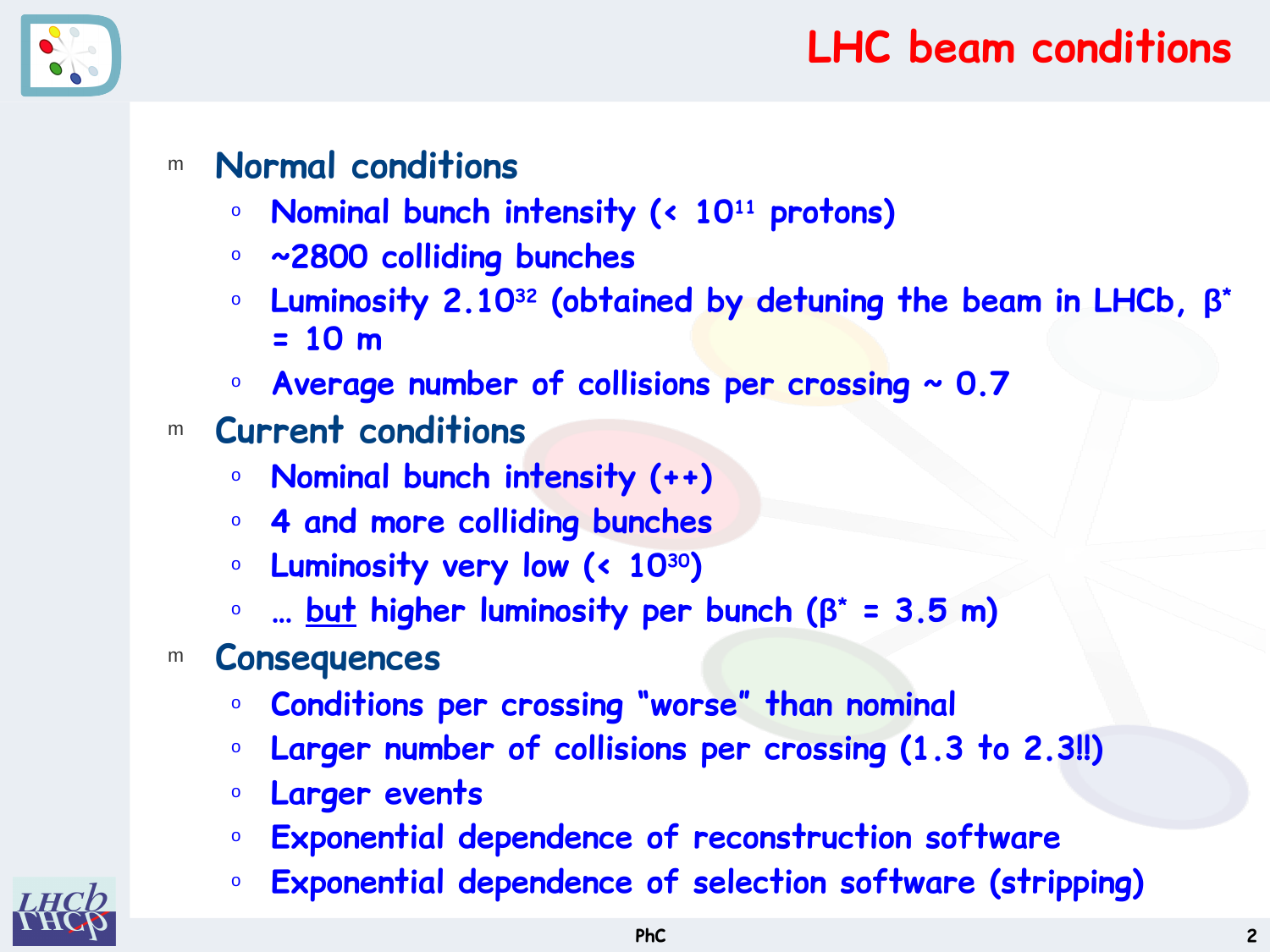

# LHC beam conditions
Normal conditions
Nominal bunch intensity (< 1011 protons)
~2800 colliding bunches
Luminosity 2.1032 (obtained by detuning the beam in LHCb, β* = 10 m
Average number of collisions per crossing ~ 0.7
Current conditions
Nominal bunch intensity (++)
4 and more colliding bunches
Luminosity very low (< 1030)
… but higher luminosity per bunch (β* = 3.5 m)
Consequences
Conditions per crossing “worse” than nominal
Larger number of collisions per crossing (1.3 to 2.3!!)
Larger events
Exponential dependence of reconstruction software
Exponential dependence of selection software (stripping)
PhC
2